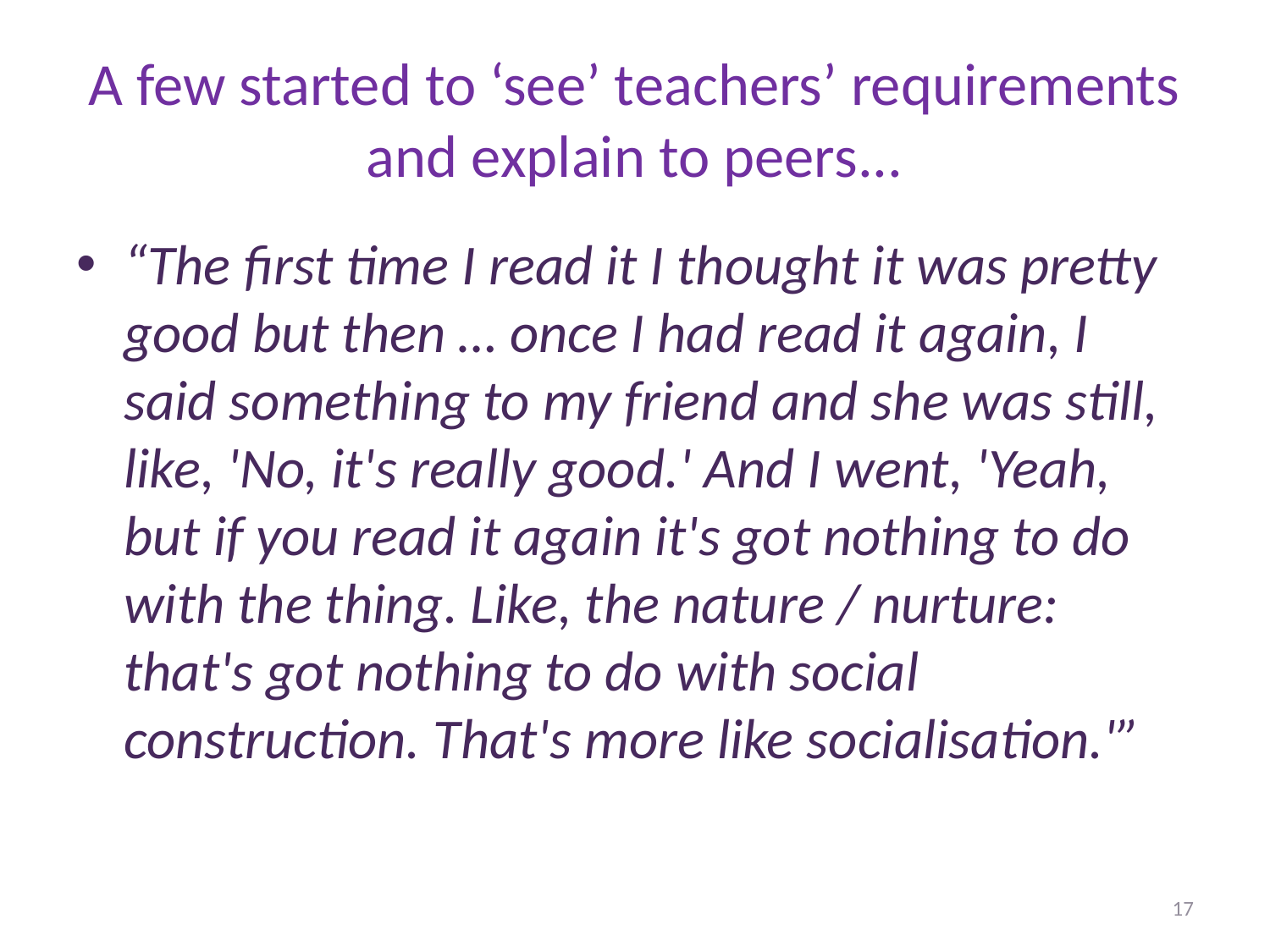

# A few started to ‘see’ teachers’ requirements and explain to peers...
“The first time I read it I thought it was pretty good but then … once I had read it again, I said something to my friend and she was still, like, 'No, it's really good.' And I went, 'Yeah, but if you read it again it's got nothing to do with the thing. Like, the nature / nurture: that's got nothing to do with social construction. That's more like socialisation.'”

17